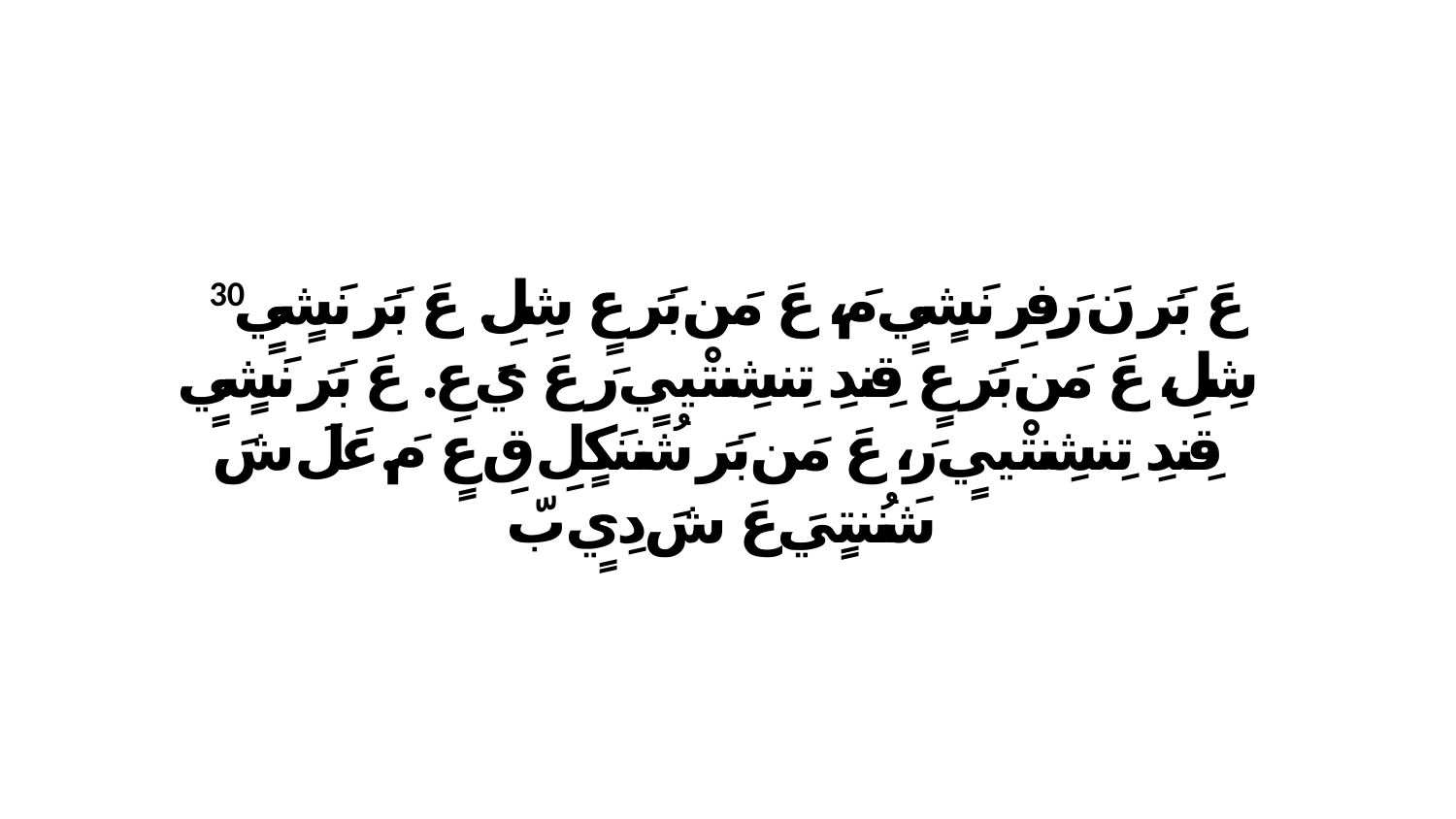

30 عَ بَرَ نَ رَفِرِ نَشٍيٍ مَ، عَ مَن بَرَ عٍ شِلِ. عَ بَرَ نَشٍيٍ شِلِ، عَ مَن بَرَ عٍ قِندِ تِنشِنتْييٍ رَ عَ يَ عِ. عَ بَرَ نَشٍيٍ قِندِ تِنشِنتْييٍ رَ، عَ مَن بَرَ شُننَكٍلِ قِ عٍ مَ.عَلَ شَ شَنُنتٍيَ عَ شَ دِيٍ بّ